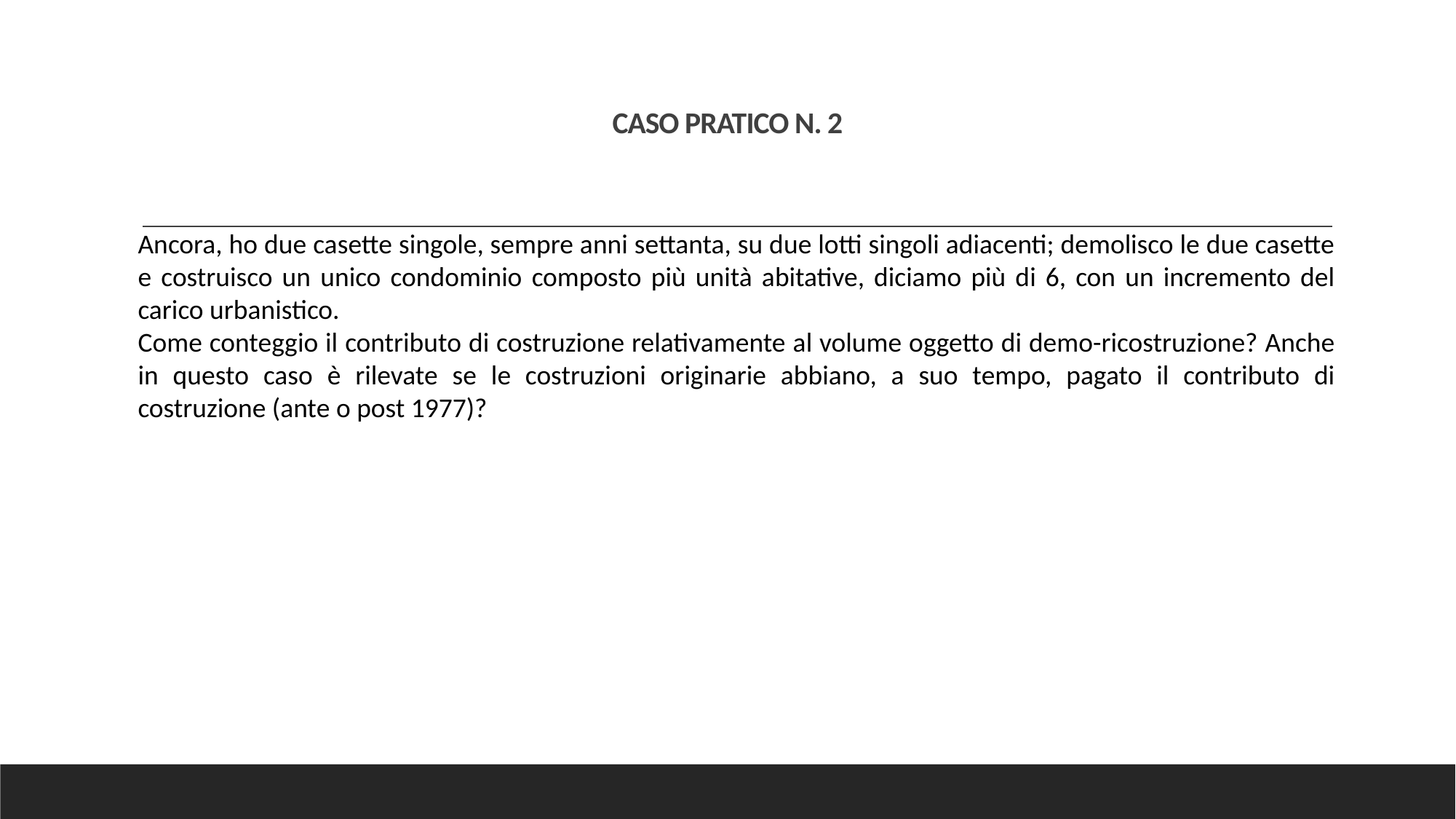

# CASO PRATICO N. 2
Ancora, ho due casette singole, sempre anni settanta, su due lotti singoli adiacenti; demolisco le due casette e costruisco un unico condominio composto più unità abitative, diciamo più di 6, con un incremento del carico urbanistico.
Come conteggio il contributo di costruzione relativamente al volume oggetto di demo-ricostruzione? Anche in questo caso è rilevate se le costruzioni originarie abbiano, a suo tempo, pagato il contributo di costruzione (ante o post 1977)?